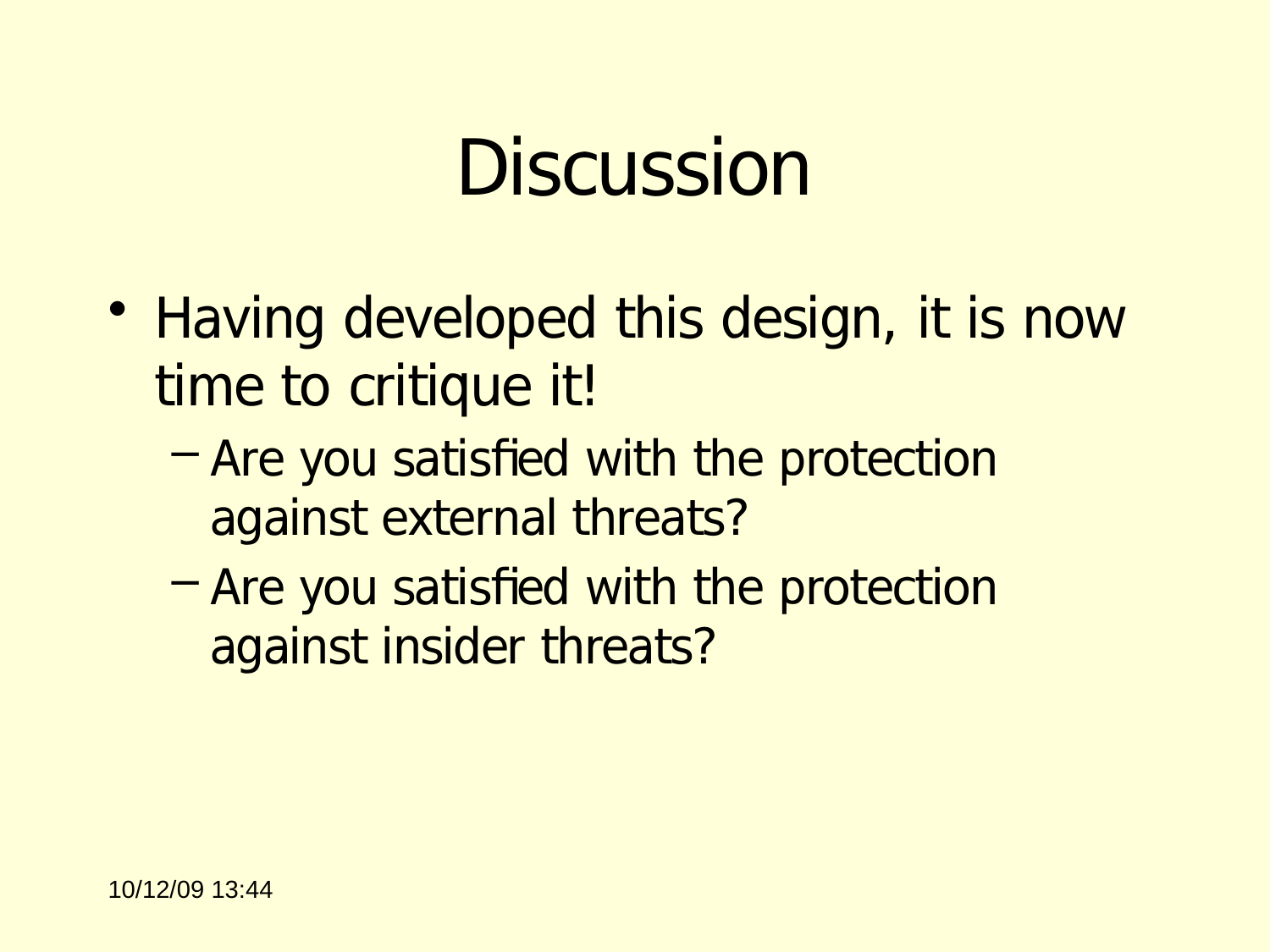

# Discussion
Having developed this design, it is now time to critique it!
Are you satisfied with the protection against external threats?
Are you satisfied with the protection against insider threats?

10/12/09 13:44